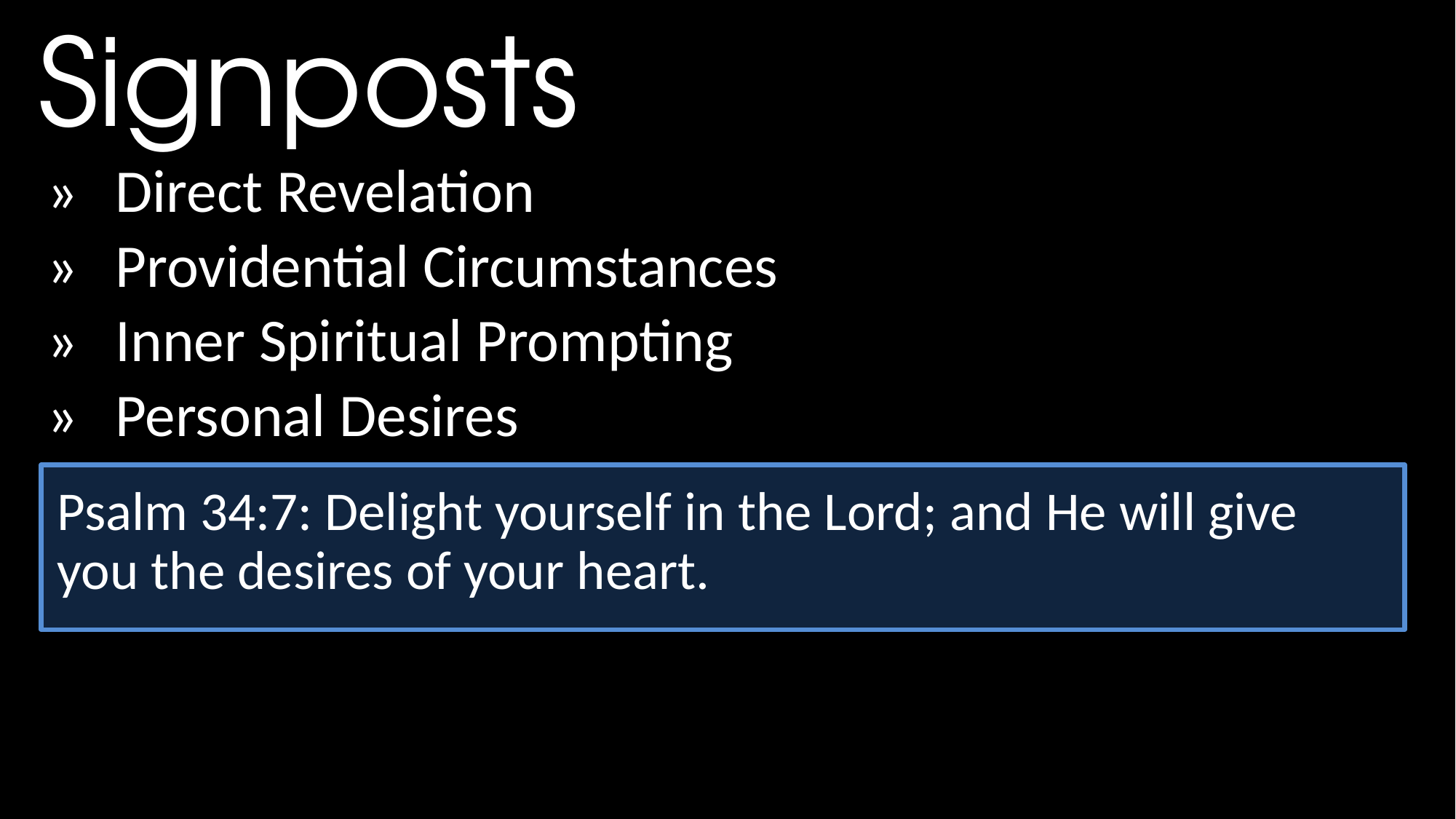

Signposts
»	Direct Revelation
»	Providential Circumstances
»	Inner Spiritual Prompting
»	Personal Desires

Psalm 34:7: Delight yourself in the Lord; and He will give you the desires of your heart.